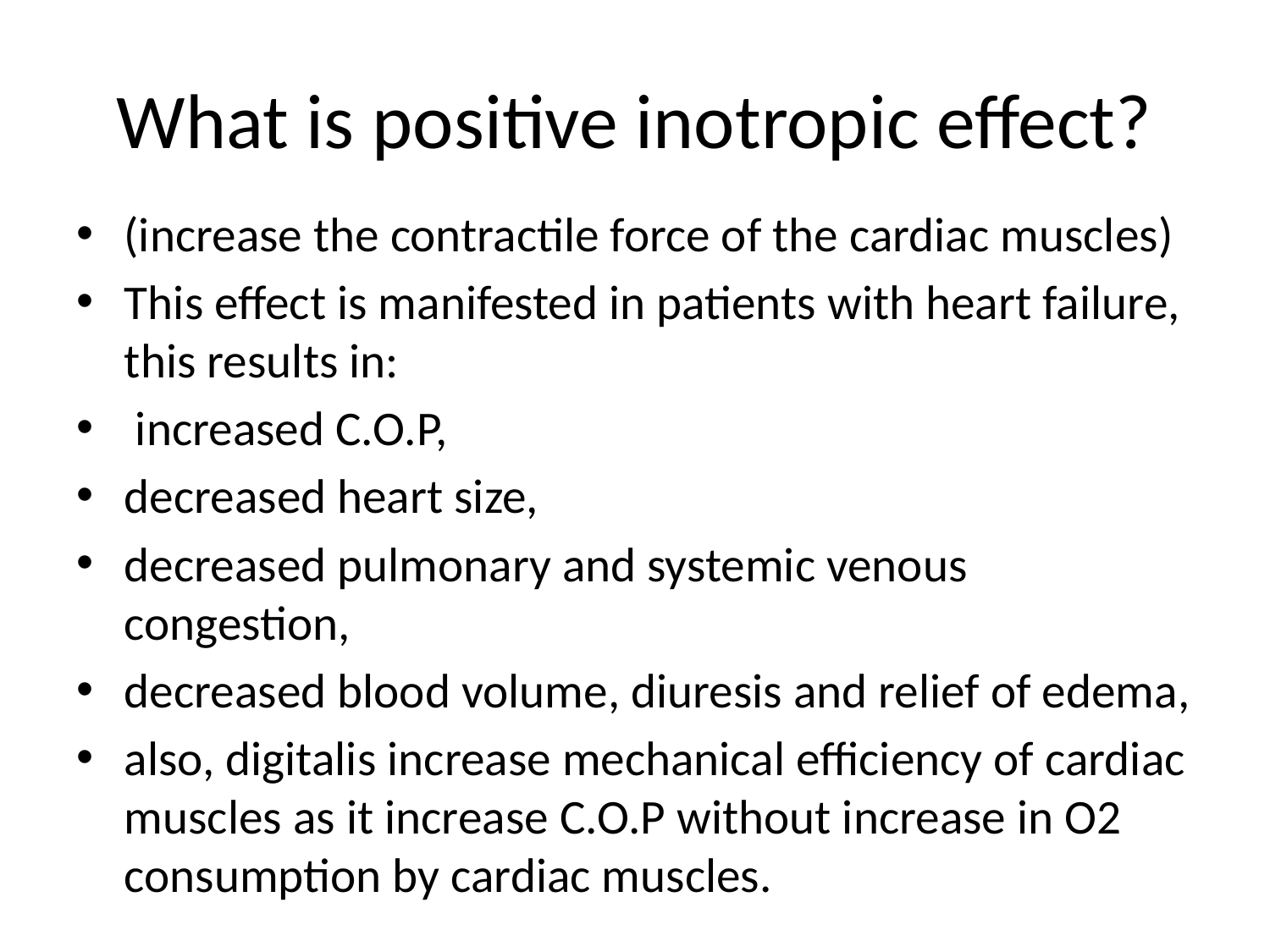

# What is positive inotropic effect?
(increase the contractile force of the cardiac muscles)
This effect is manifested in patients with heart failure, this results in:
 increased C.O.P,
decreased heart size,
decreased pulmonary and systemic venous congestion,
decreased blood volume, diuresis and relief of edema,
also, digitalis increase mechanical efficiency of cardiac muscles as it increase C.O.P without increase in O2 consumption by cardiac muscles.